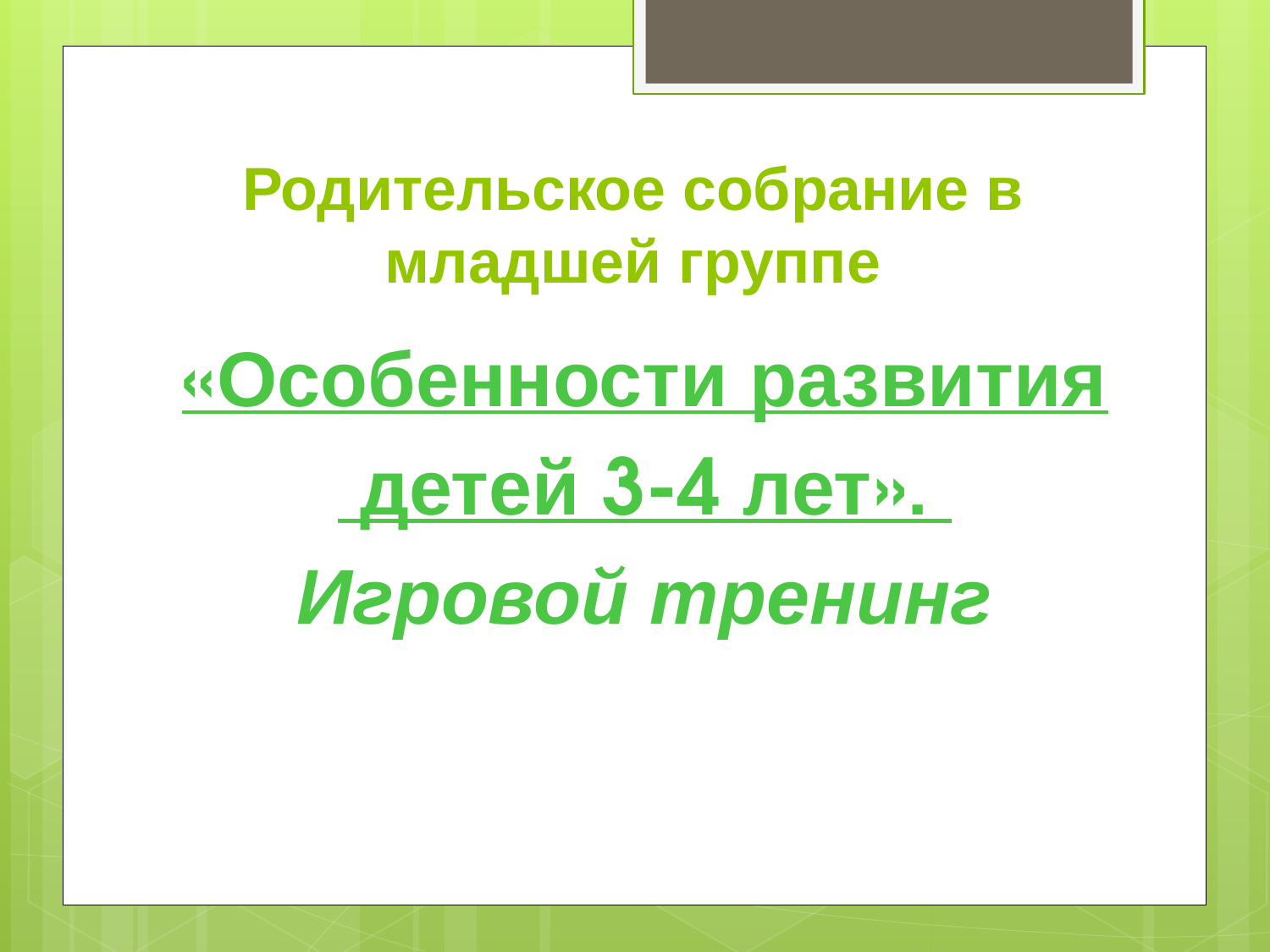

# Родительское собрание в младшей группе
«Особенности развития
 детей 3-4 лет».
Игровой тренинг